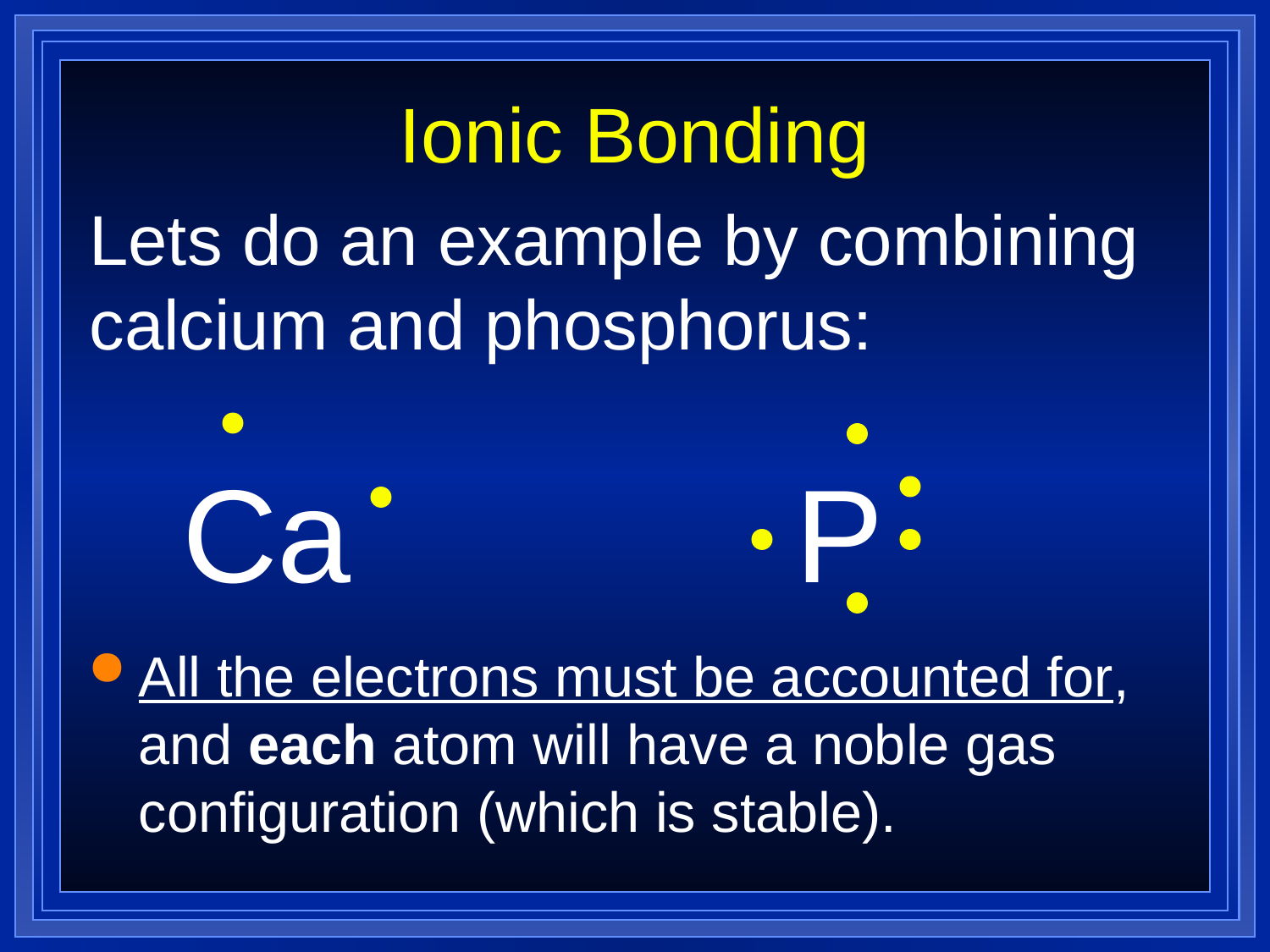

# Ionic Bonding
Lets do an example by combining calcium and phosphorus:

Ca
P

All the electrons must be accounted for, and each atom will have a noble gas configuration (which is stable).